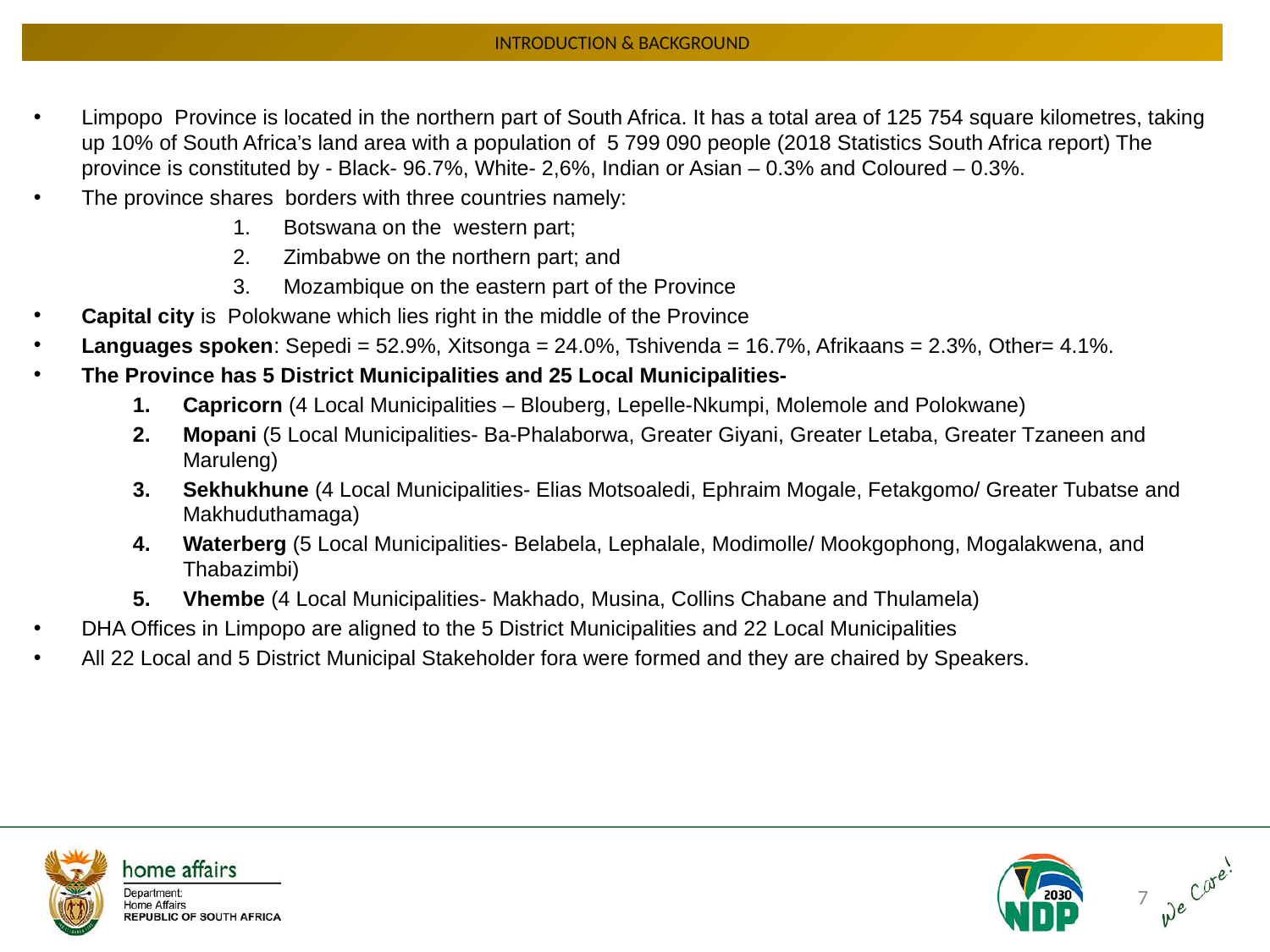

INTRODUCTION & BACKGROUND
Limpopo  Province is located in the northern part of South Africa. It has a total area of 125 754 square kilometres, taking up 10% of South Africa’s land area with a population of  5 799 090 people (2018 Statistics South Africa report) The province is constituted by - Black- 96.7%, White- 2,6%, Indian or Asian – 0.3% and Coloured – 0.3%.
The province shares  borders with three countries namely:
Botswana on the  western part;
Zimbabwe on the northern part; and
Mozambique on the eastern part of the Province
Capital city is  Polokwane which lies right in the middle of the Province
Languages spoken: Sepedi = 52.9%, Xitsonga = 24.0%, Tshivenda = 16.7%, Afrikaans = 2.3%, Other= 4.1%.
The Province has 5 District Municipalities and 25 Local Municipalities-
Capricorn (4 Local Municipalities – Blouberg, Lepelle-Nkumpi, Molemole and Polokwane)
Mopani (5 Local Municipalities- Ba-Phalaborwa, Greater Giyani, Greater Letaba, Greater Tzaneen and Maruleng)
Sekhukhune (4 Local Municipalities- Elias Motsoaledi, Ephraim Mogale, Fetakgomo/ Greater Tubatse and Makhuduthamaga)
Waterberg (5 Local Municipalities- Belabela, Lephalale, Modimolle/ Mookgophong, Mogalakwena, and Thabazimbi)
Vhembe (4 Local Municipalities- Makhado, Musina, Collins Chabane and Thulamela)
DHA Offices in Limpopo are aligned to the 5 District Municipalities and 22 Local Municipalities
All 22 Local and 5 District Municipal Stakeholder fora were formed and they are chaired by Speakers.
7